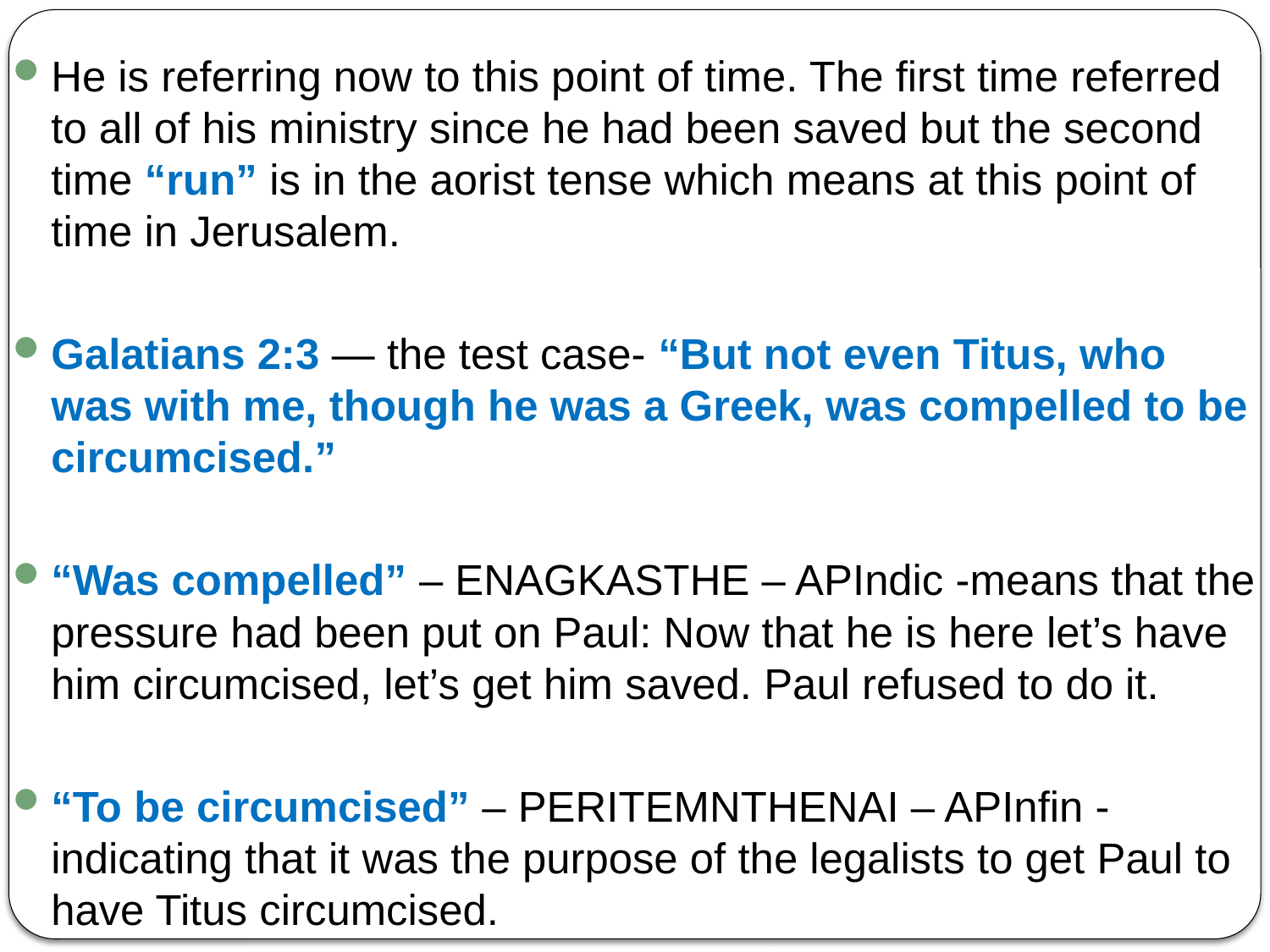

He is referring now to this point of time. The first time referred to all of his ministry since he had been saved but the second time “run” is in the aorist tense which means at this point of time in Jerusalem.

Galatians 2:3 — the test case- “But not even Titus, who was with me, though he was a Greek, was compelled to be circumcised.”

“Was compelled” – ENAGKASTHE – APIndic -means that the pressure had been put on Paul: Now that he is here let’s have him circumcised, let’s get him saved. Paul refused to do it.

“To be circumcised” – PERITEMNTHENAI – APInfin - indicating that it was the purpose of the legalists to get Paul to have Titus circumcised.